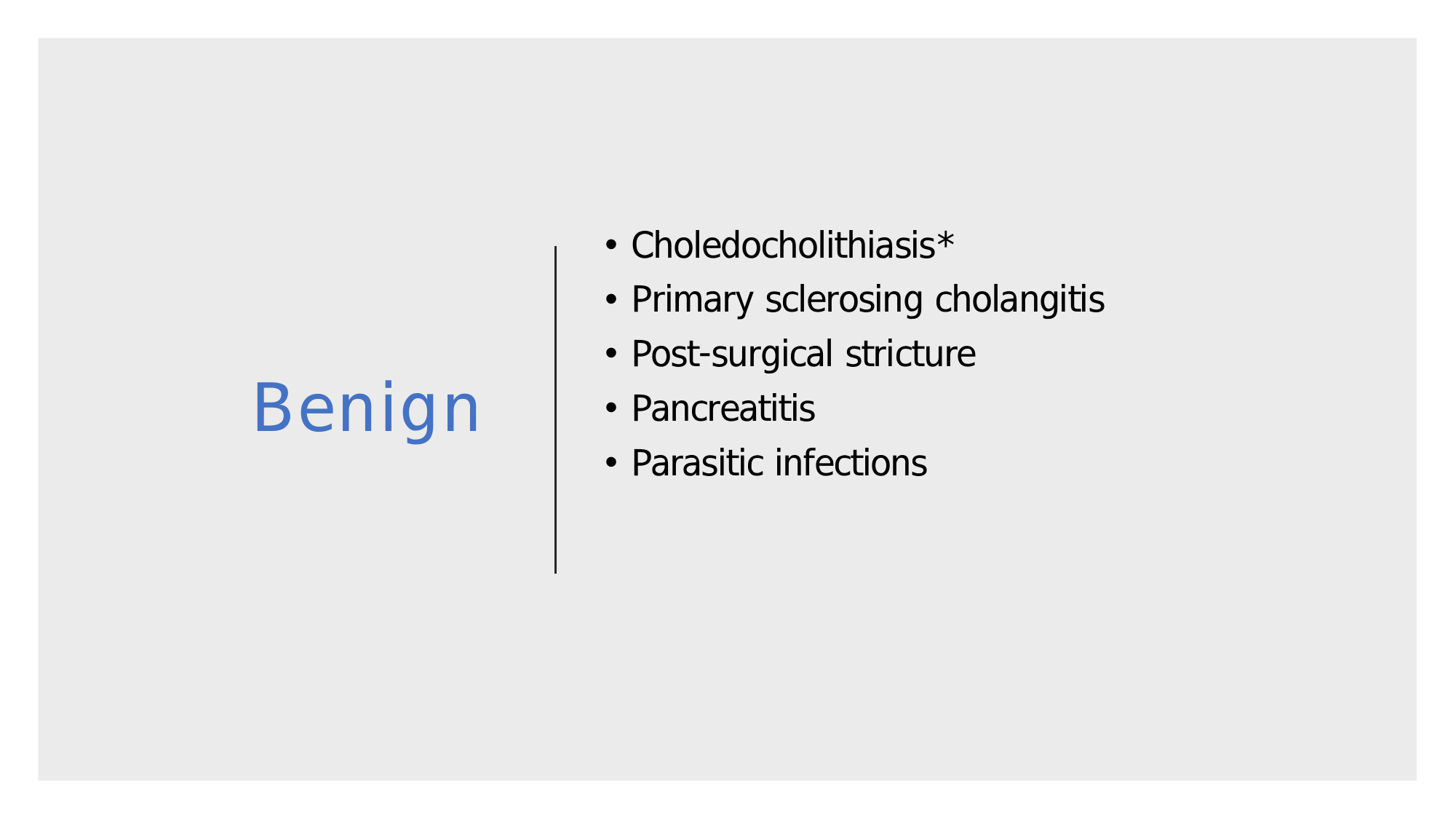

# Benign
Choledocholithiasis*
Primary sclerosing cholangitis
Post-surgical stricture
Pancreatitis
Parasitic infections